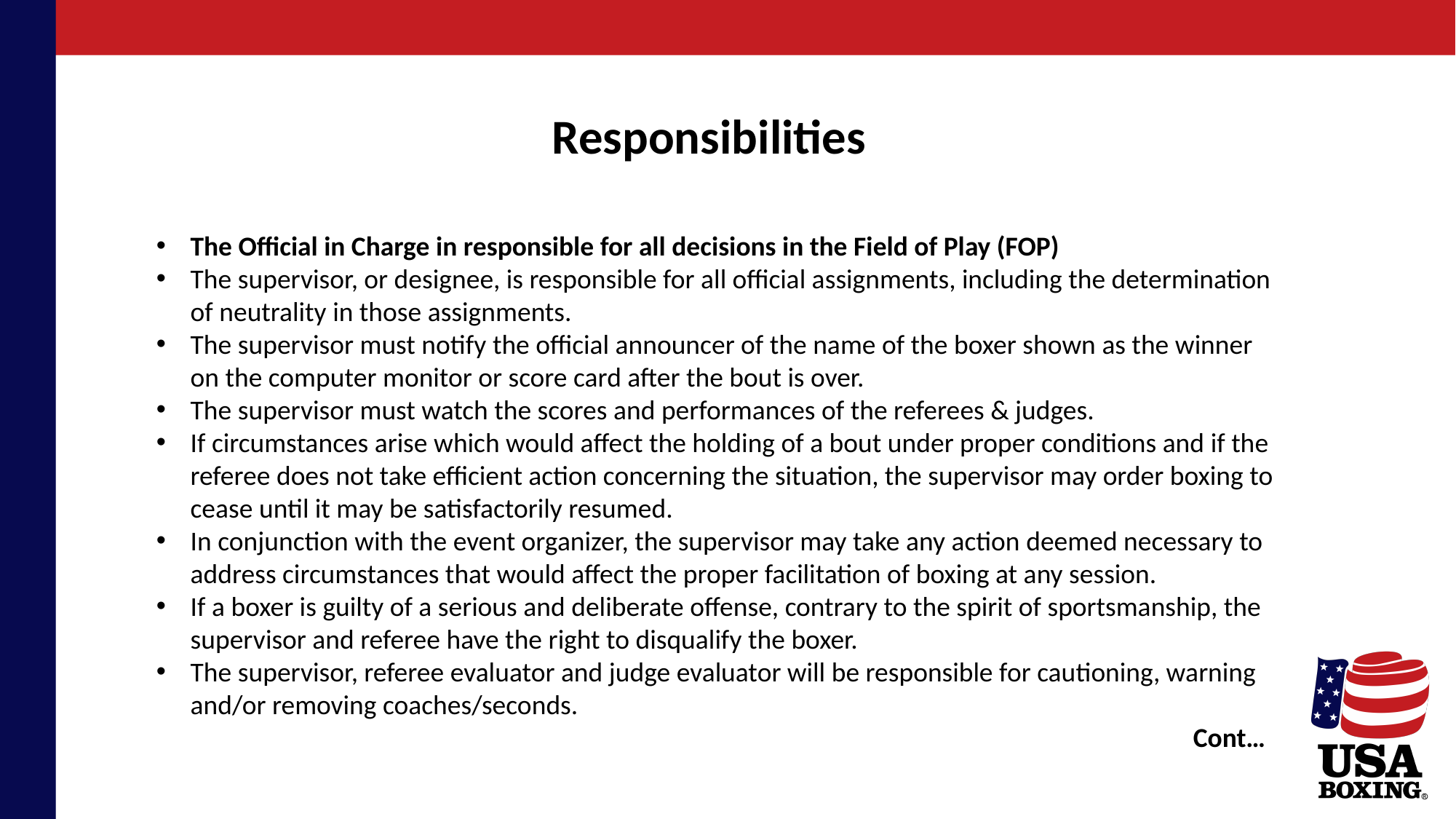

Responsibilities

The Official in Charge in responsible for all decisions in the Field of Play (FOP)
The supervisor, or designee, is responsible for all official assignments, including the determination of neutrality in those assignments.
The supervisor must notify the official announcer of the name of the boxer shown as the winner on the computer monitor or score card after the bout is over.
The supervisor must watch the scores and performances of the referees & judges.
If circumstances arise which would affect the holding of a bout under proper conditions and if the referee does not take efficient action concerning the situation, the supervisor may order boxing to cease until it may be satisfactorily resumed.
In conjunction with the event organizer, the supervisor may take any action deemed necessary to address circumstances that would affect the proper facilitation of boxing at any session.
If a boxer is guilty of a serious and deliberate offense, contrary to the spirit of sportsmanship, the supervisor and referee have the right to disqualify the boxer.
The supervisor, referee evaluator and judge evaluator will be responsible for cautioning, warning and/or removing coaches/seconds.
									Cont…